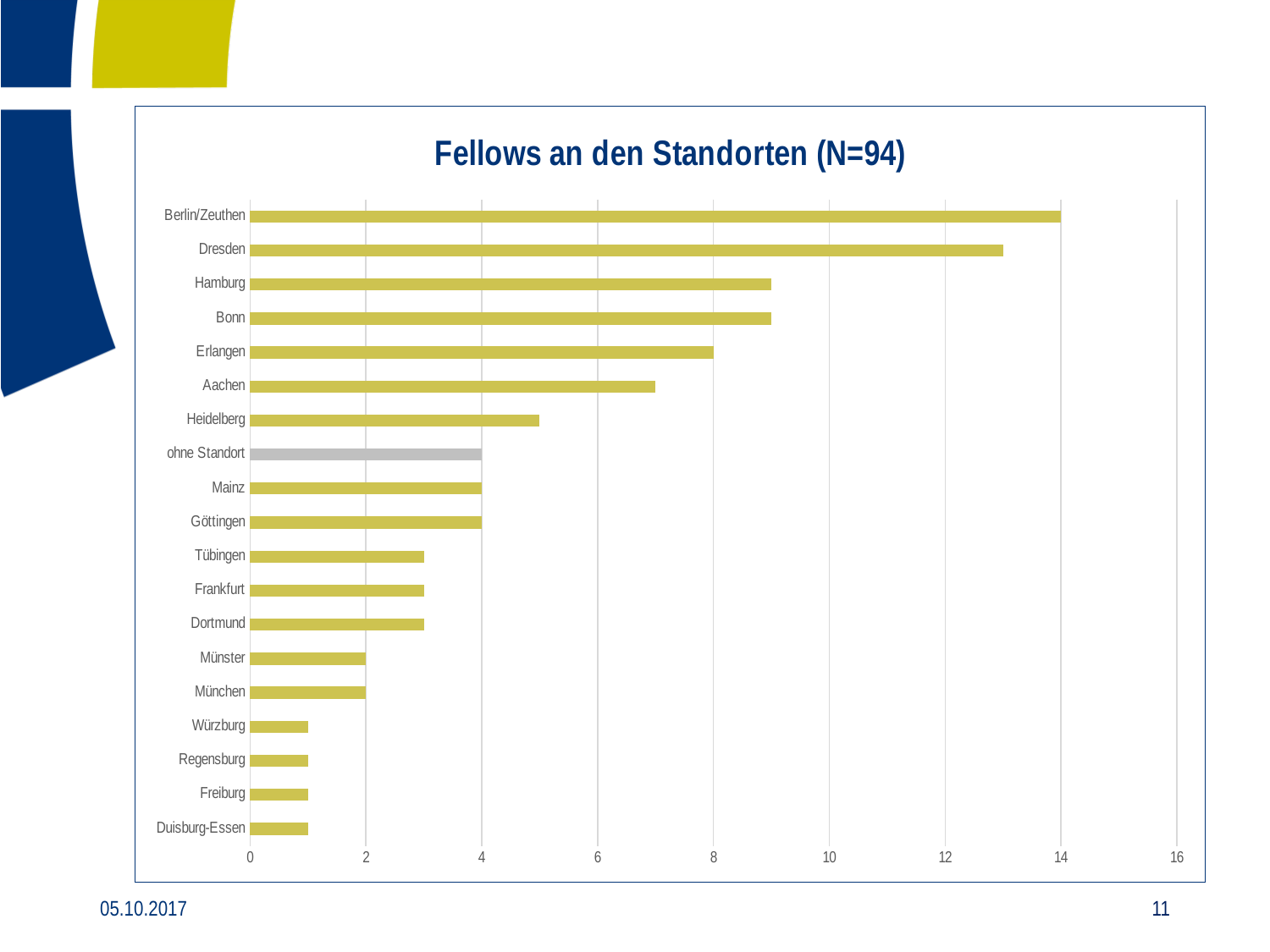

### Chart: Fellows an den Standorten (N=94)

| Category |  |
|---|---|
| Duisburg-Essen | 1.0 |
| Freiburg | 1.0 |
| Regensburg | 1.0 |
| Würzburg | 1.0 |
| München | 2.0 |
| Münster | 2.0 |
| Dortmund | 3.0 |
| Frankfurt | 3.0 |
| Tübingen | 3.0 |
| Göttingen | 4.0 |
| Mainz | 4.0 |
| ohne Standort | 4.0 |
| Heidelberg | 5.0 |
| Aachen | 7.0 |
| Erlangen | 8.0 |
| Bonn | 9.0 |
| Hamburg | 9.0 |
| Dresden | 13.0 |
| Berlin/Zeuthen | 14.0 |
05.10.2017
11